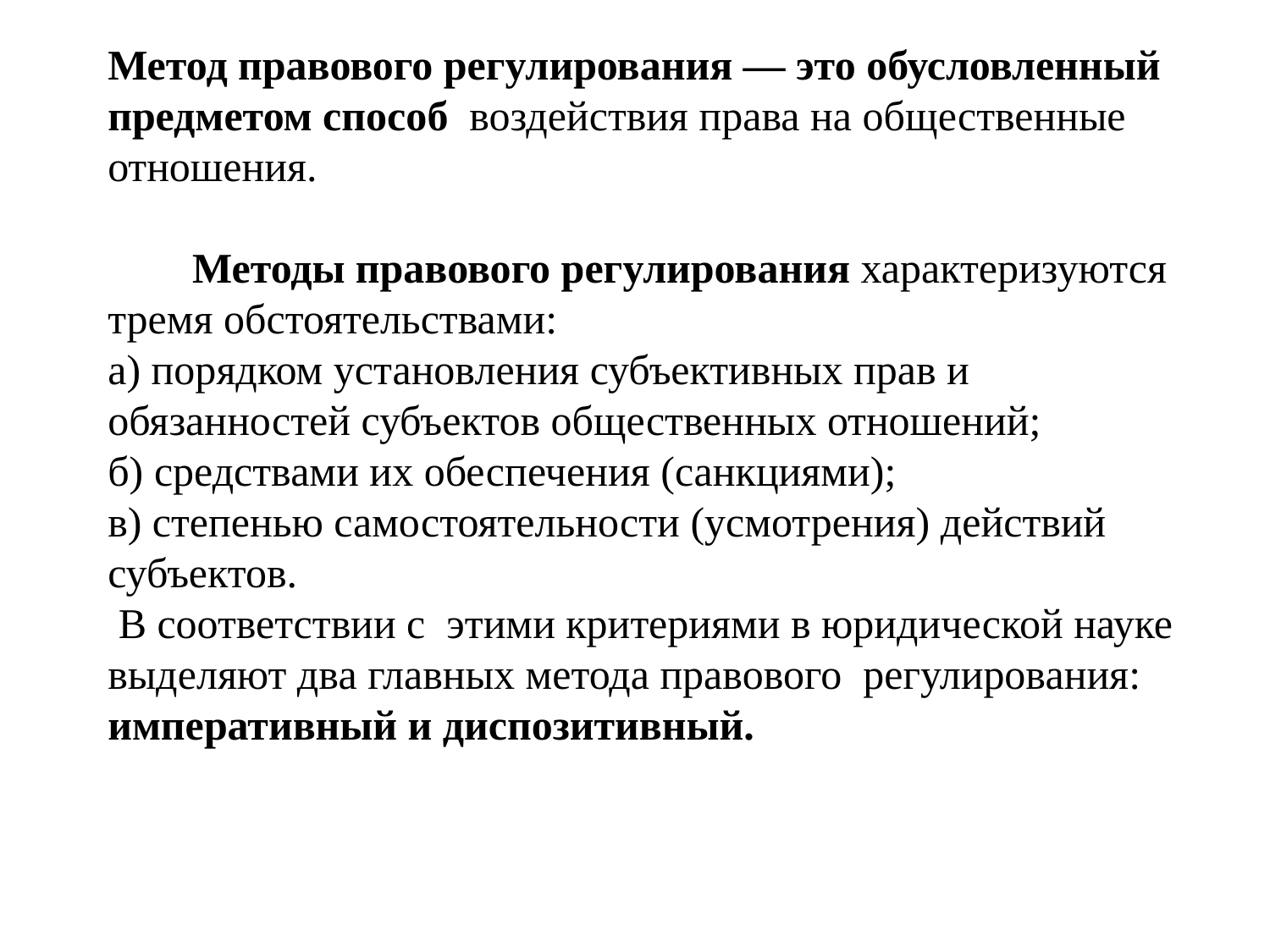

Метод правового регулирования — это обусловленный предметом способ  воздействия права на общественные отношения.

        Методы правового регулирования характеризуются тремя обстоятельствами:
а) порядком установления субъективных прав и обязанностей субъектов общественных отношений;
б) средствами их обеспечения (санкциями);
в) степенью самостоятельности (усмотрения) действий субъектов.
 В соответствии с  этими критериями в юридической науке выделяют два главных метода правового  регулирования: императивный и диспозитивный.